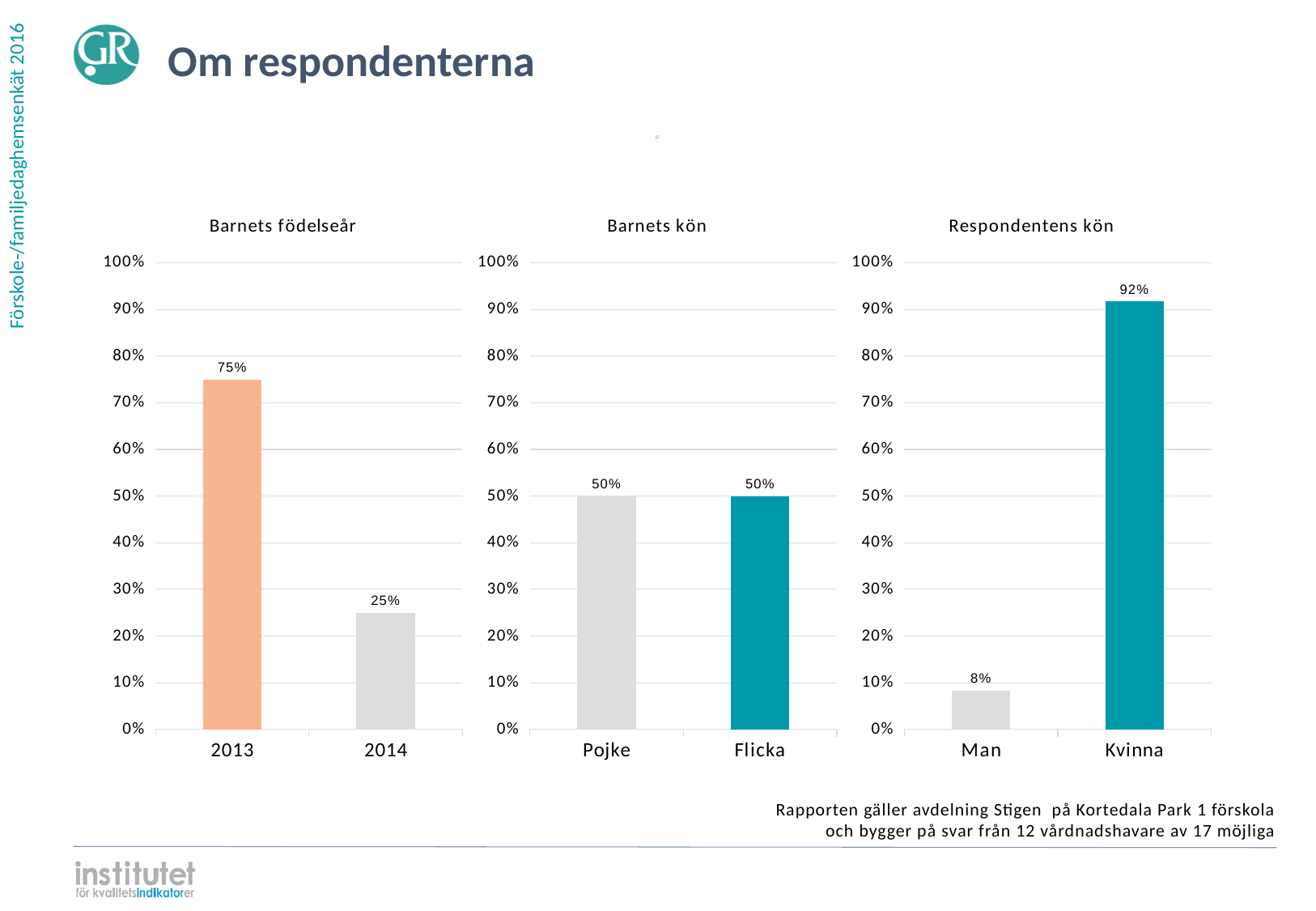

Om respondenterna
⋅

### Chart: Barnets födelseår

| Category |  |
|---|---|
| 2014 | 0.25 |
| 2013 | 0.75 |

### Chart: Barnets kön

| Category |  |
|---|---|
| Flicka | 0.5 |
| Pojke | 0.5 |

### Chart: Respondentens kön

| Category |  |
|---|---|
| Kvinna | 0.916667 |
| Man | 0.083333 |
Rapporten gäller avdelning Stigen  på Kortedala Park 1 förskola
och bygger på svar från 12 vårdnadshavare av 17 möjliga